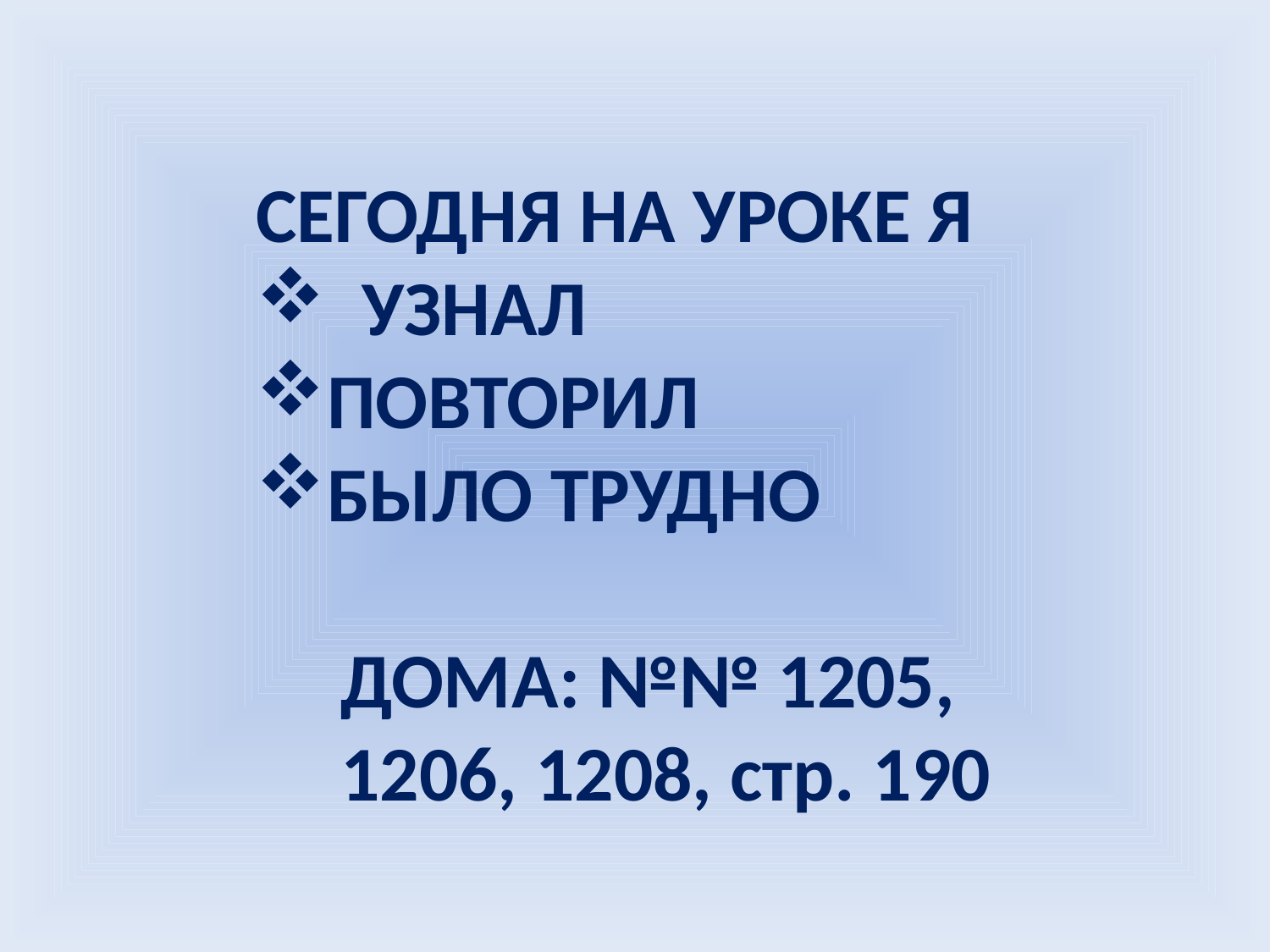

СЕГОДНЯ НА УРОКЕ Я
  УЗНАЛ
ПОВТОРИЛ
БЫЛО ТРУДНО
ДОМА: №№ 1205, 1206, 1208, стр. 190